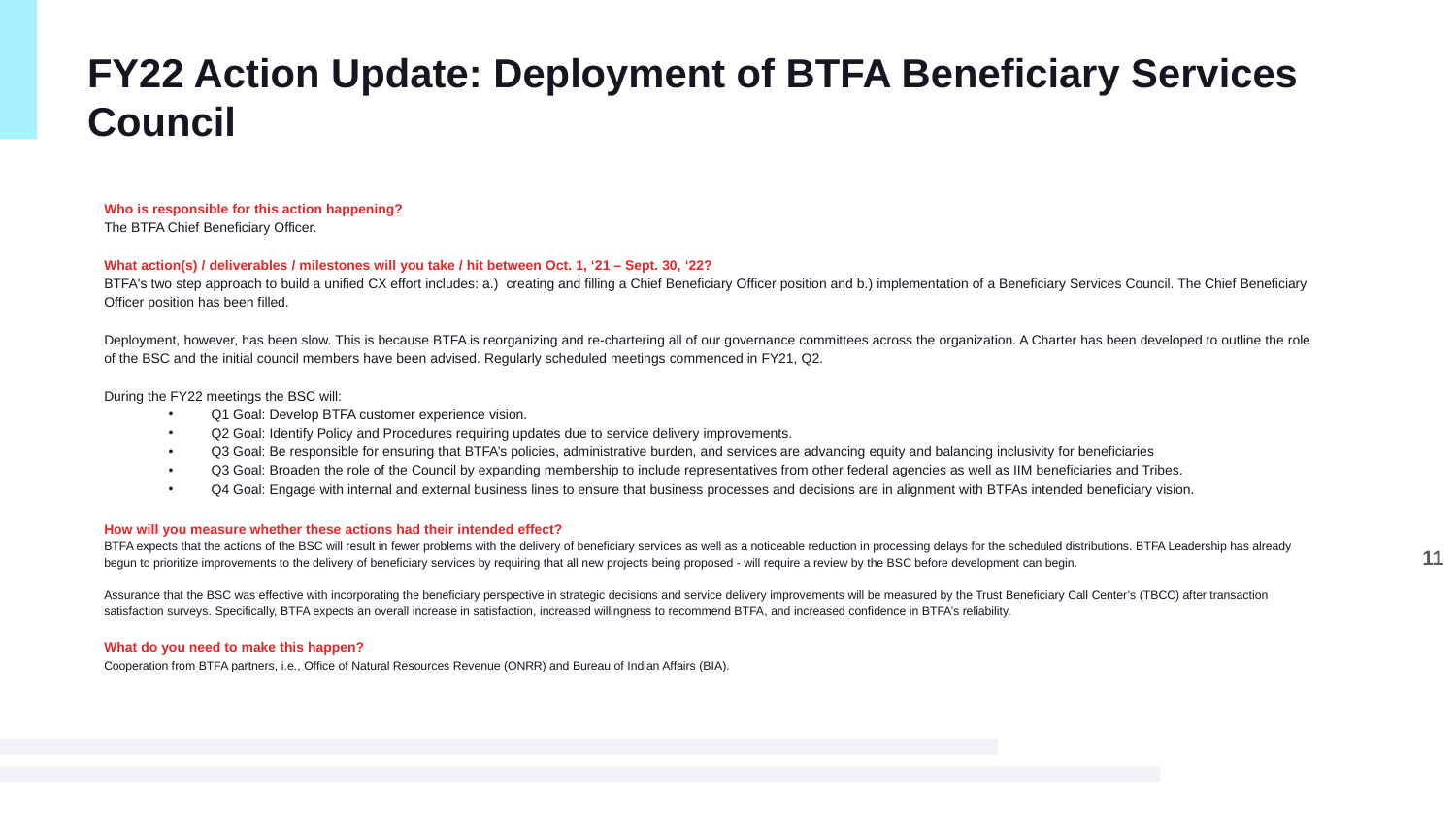

# FY22 Action Update: Deployment of BTFA Beneficiary Services Council
Who is responsible for this action happening?
The BTFA Chief Beneficiary Officer.

What action(s) / deliverables / milestones will you take / hit between Oct. 1, ‘21 – Sept. 30, ‘22?
BTFA's two step approach to build a unified CX effort includes: a.)  creating and filling a Chief Beneficiary Officer position and b.) implementation of a Beneficiary Services Council. The Chief Beneficiary Officer position has been filled.

Deployment, however, has been slow. This is because BTFA is reorganizing and re-chartering all of our governance committees across the organization. A Charter has been developed to outline the role of the BSC and the initial council members have been advised. Regularly scheduled meetings commenced in FY21, Q2.

During the FY22 meetings the BSC will:
Q1 Goal: Develop BTFA customer experience vision.
Q2 Goal: Identify Policy and Procedures requiring updates due to service delivery improvements.
Q3 Goal: Be responsible for ensuring that BTFA’s policies, administrative burden, and services are advancing equity and balancing inclusivity for beneficiaries
Q3 Goal: Broaden the role of the Council by expanding membership to include representatives from other federal agencies as well as IIM beneficiaries and Tribes.
Q4 Goal: Engage with internal and external business lines to ensure that business processes and decisions are in alignment with BTFAs intended beneficiary vision.

How will you measure whether these actions had their intended effect?
BTFA expects that the actions of the BSC will result in fewer problems with the delivery of beneficiary services as well as a noticeable reduction in processing delays for the scheduled distributions. BTFA Leadership has already begun to prioritize improvements to the delivery of beneficiary services by requiring that all new projects being proposed - will require a review by the BSC before development can begin.

Assurance that the BSC was effective with incorporating the beneficiary perspective in strategic decisions and service delivery improvements will be measured by the Trust Beneficiary Call Center’s (TBCC) after transaction satisfaction surveys. Specifically, BTFA expects an overall increase in satisfaction, increased willingness to recommend BTFA, and increased confidence in BTFA’s reliability.

What do you need to make this happen?
Cooperation from BTFA partners, i.e., Office of Natural Resources Revenue (ONRR) and Bureau of Indian Affairs (BIA).

11